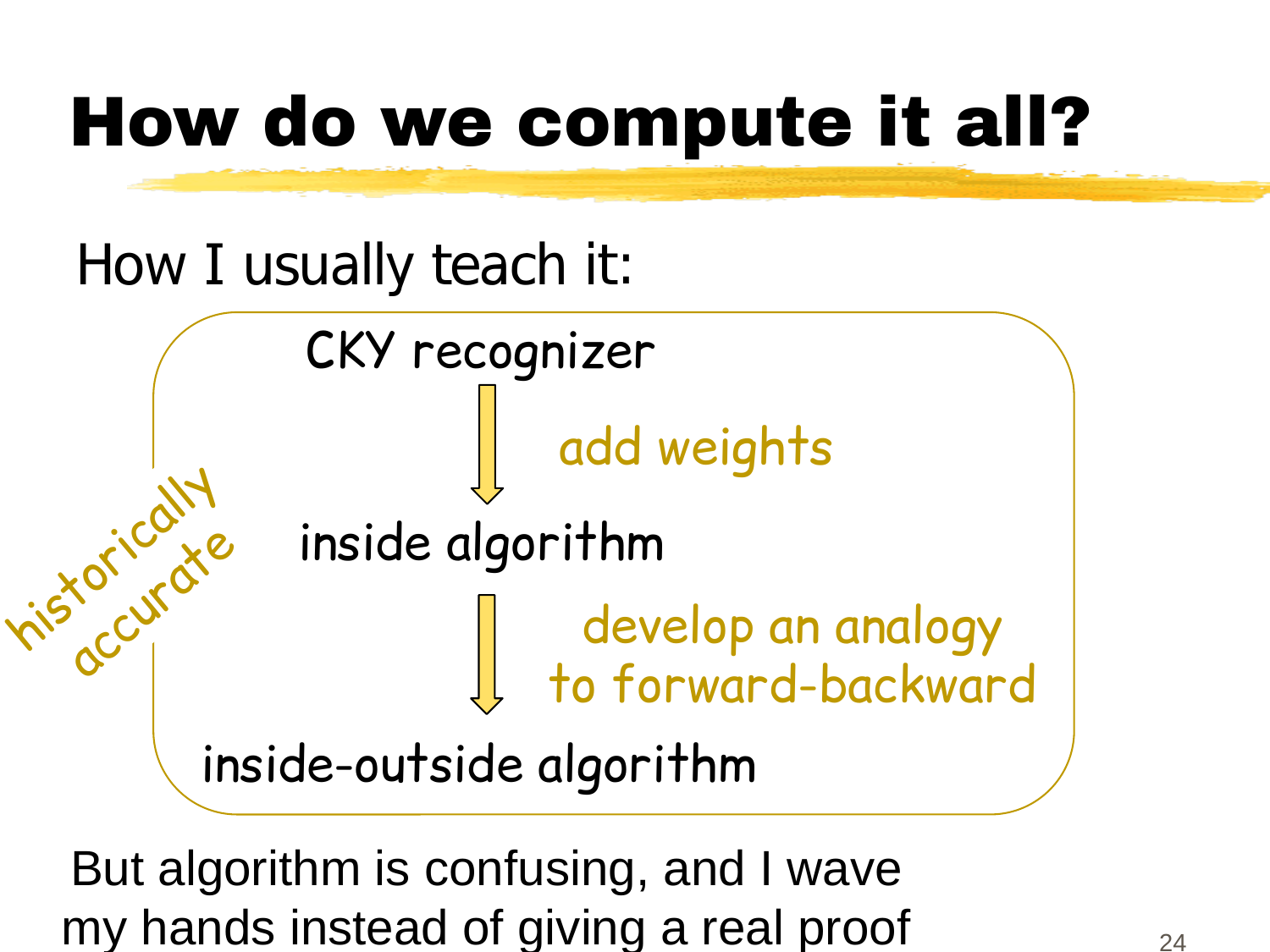

# How do we compute it all?
How I usually teach it:

CKY recognizer

add weights
inside algorithm
historically
accurate
develop an analogy
to forward-backward

inside-outside algorithm
But algorithm is confusing, and I wave
my hands instead of giving a real proof
24